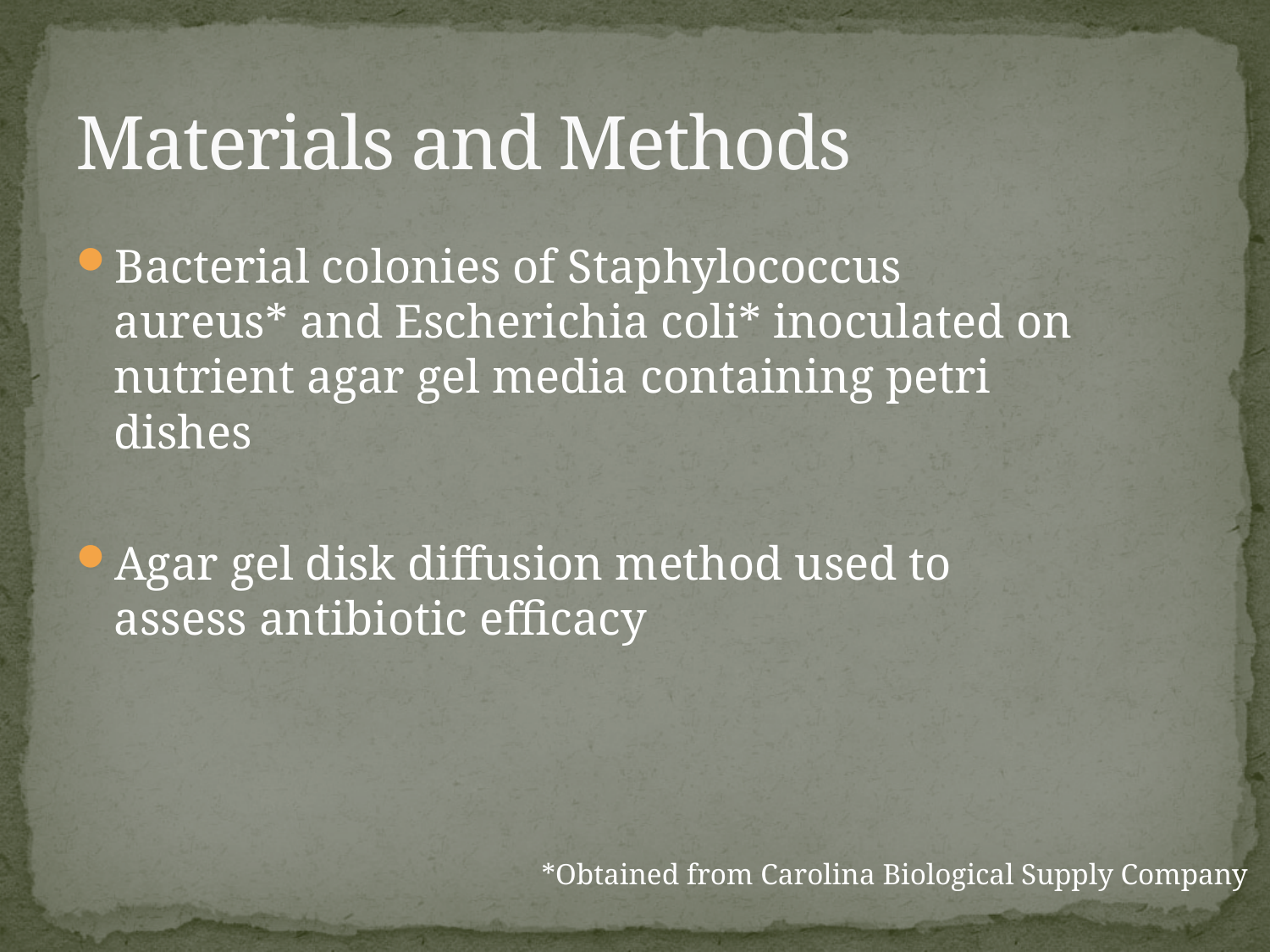

# Materials and Methods
Bacterial colonies of Staphylococcus aureus* and Escherichia coli* inoculated on nutrient agar gel media containing petri dishes

Agar gel disk diffusion method used to assess antibiotic efficacy
*Obtained from Carolina Biological Supply Company